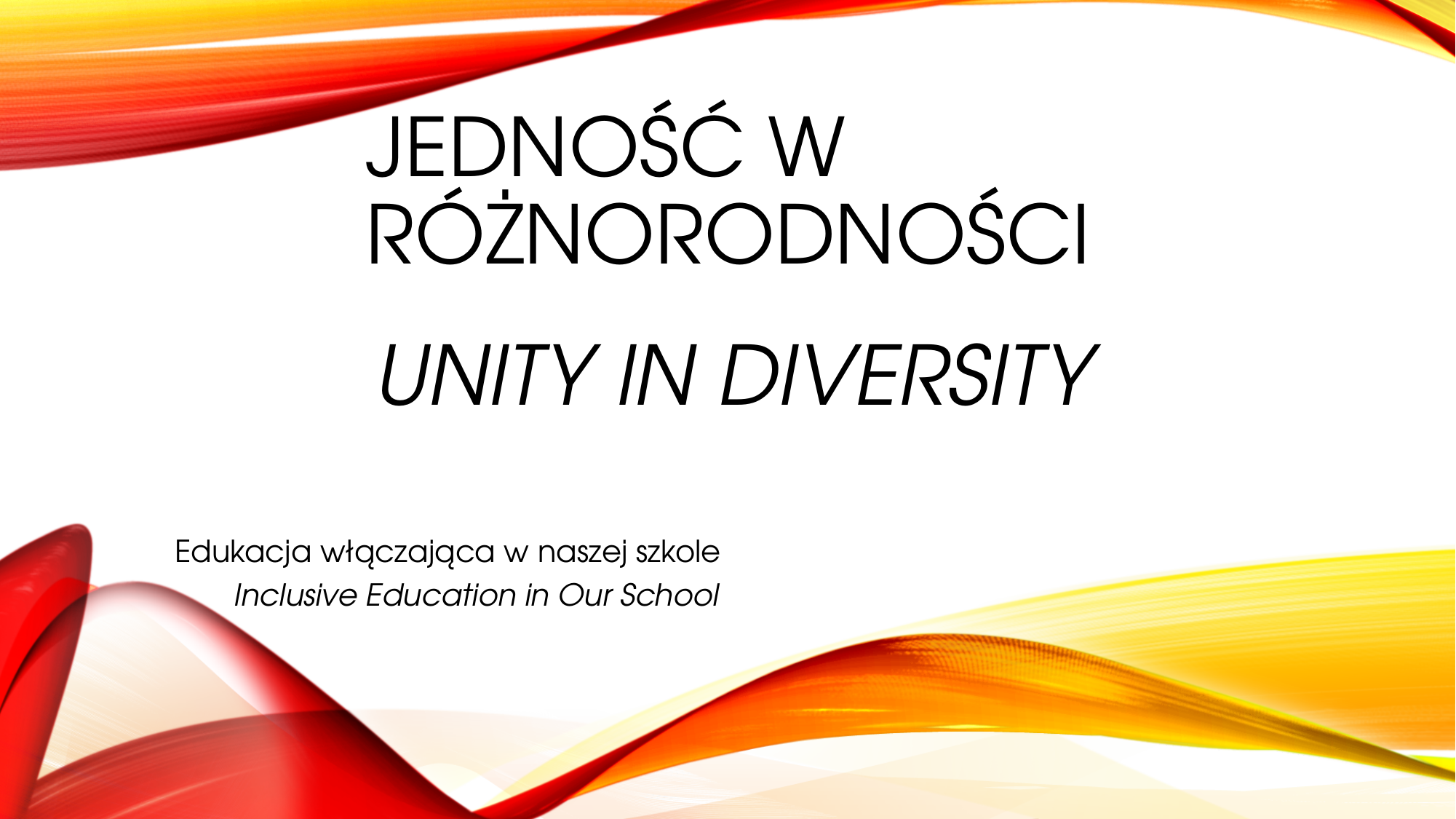

# Jedność w Różnorodności
Unity in diversity
Edukacja włączająca w naszej szkole

Inclusive Education in Our School